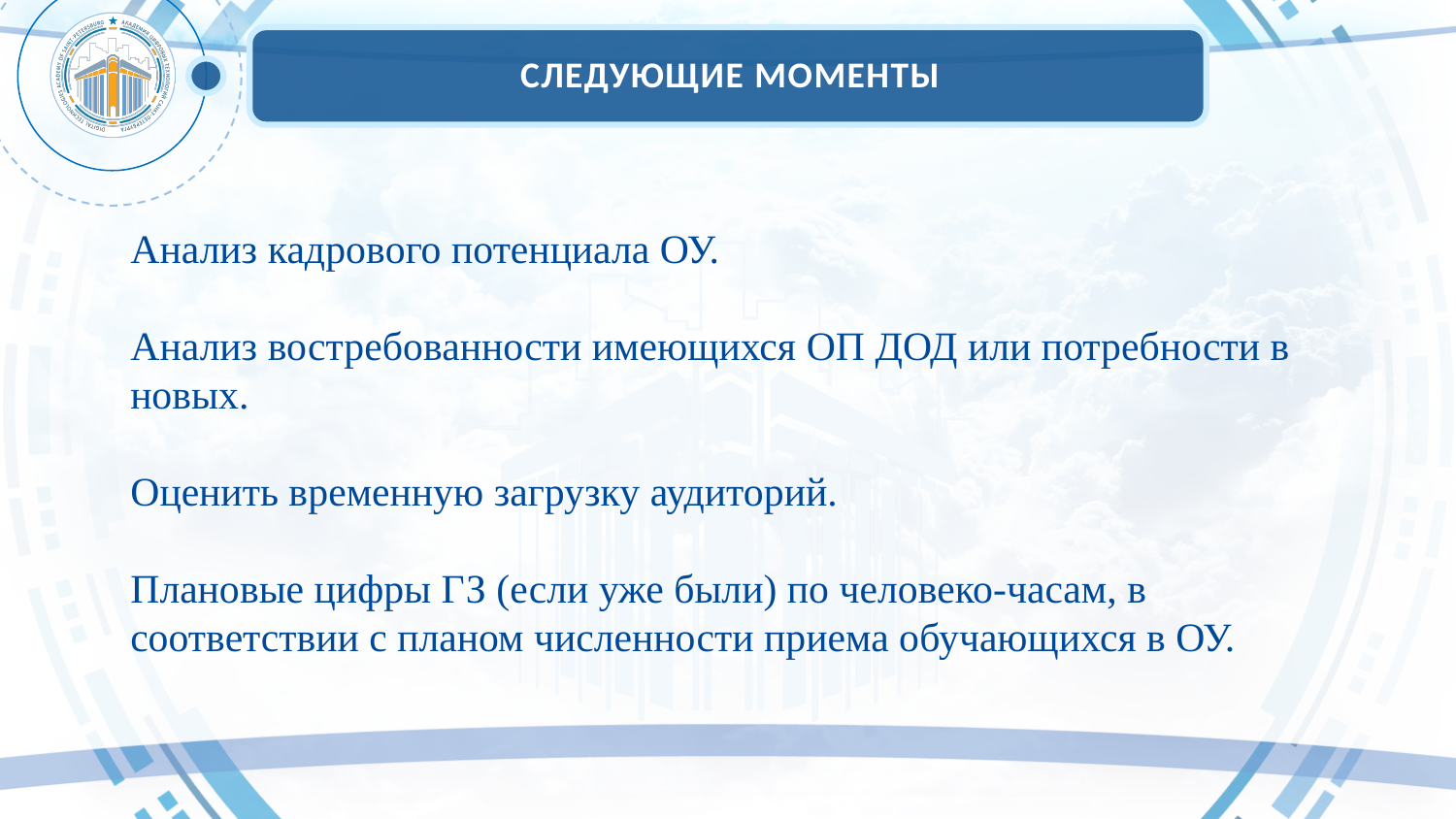

# Следующие моменты
Анализ кадрового потенциала ОУ.

Анализ востребованности имеющихся ОП ДОД или потребности в новых.

Оценить временную загрузку аудиторий.

Плановые цифры ГЗ (если уже были) по человеко-часам, в соответствии с планом численности приема обучающихся в ОУ.